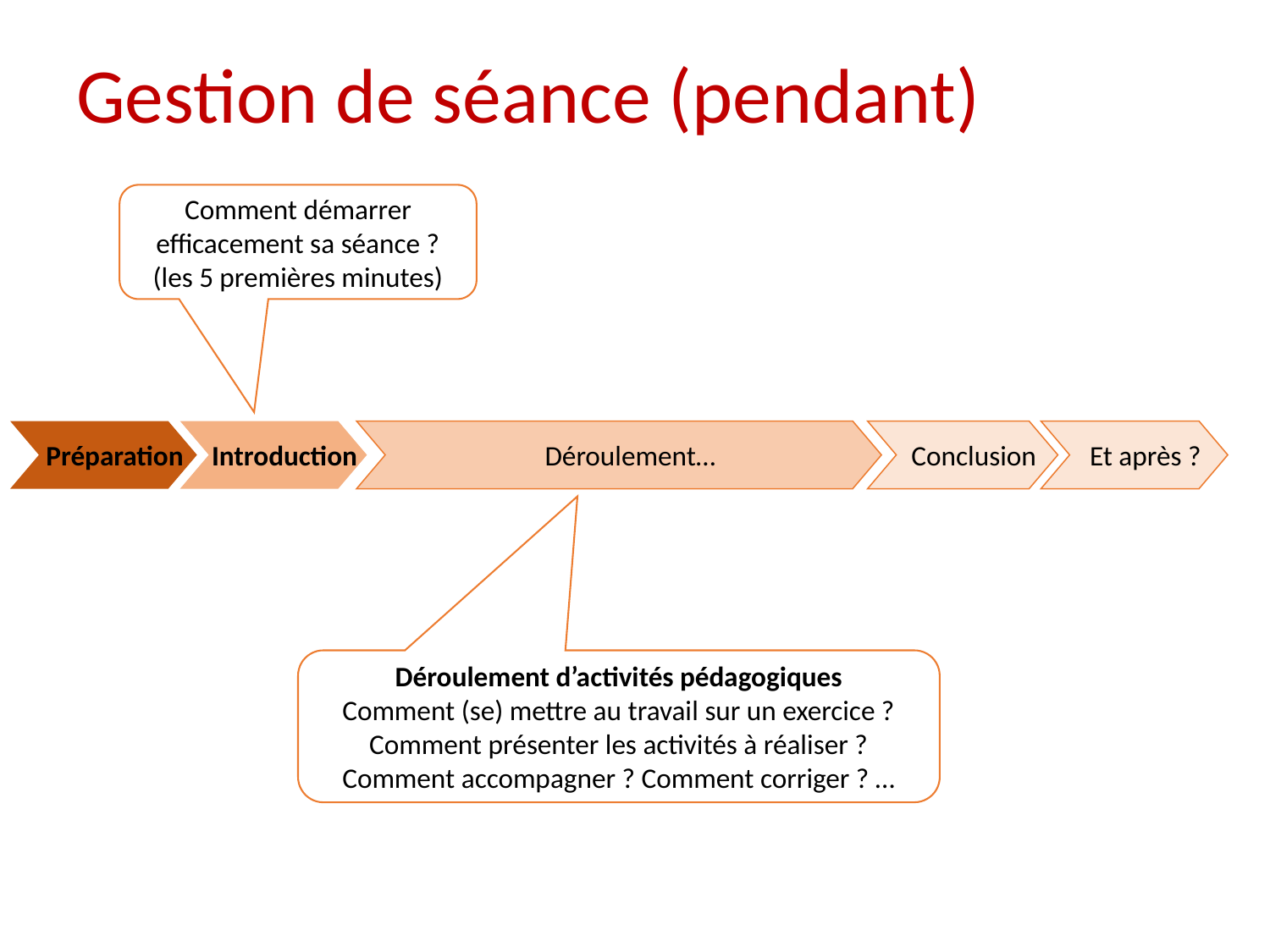

# Gestion de séance (pendant)
Comment démarrer efficacement sa séance ? (les 5 premières minutes)
Préparation
Introduction
Déroulement…
Conclusion
Et après ?
Déroulement d’activités pédagogiques
Comment (se) mettre au travail sur un exercice ?
Comment présenter les activités à réaliser ?
Comment accompagner ? Comment corriger ? …